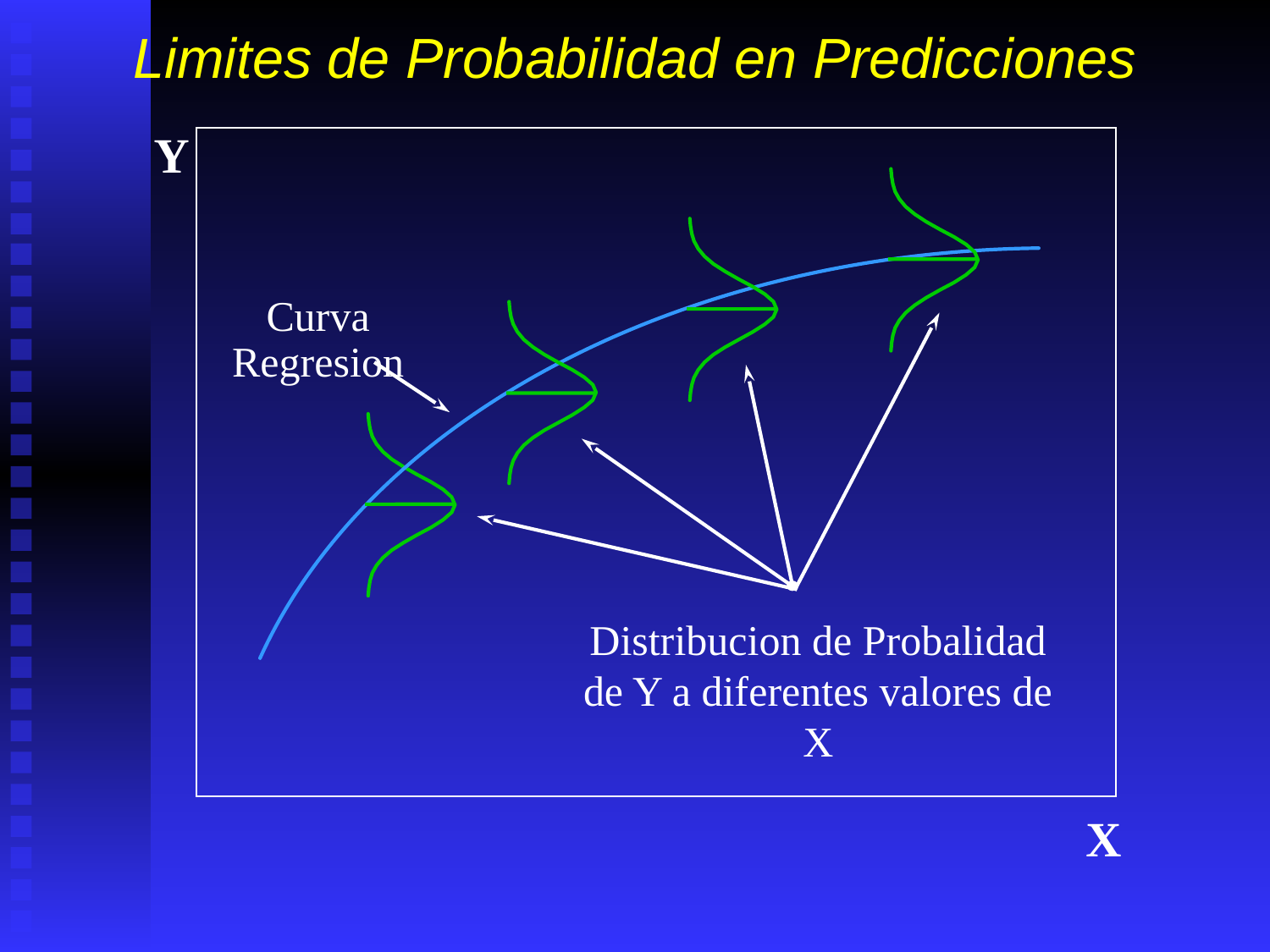

# Limites de Probabilidad en Predicciones
Y

Curva Regresion

Distribucion de Probalidad de Y a diferentes valores de X
X